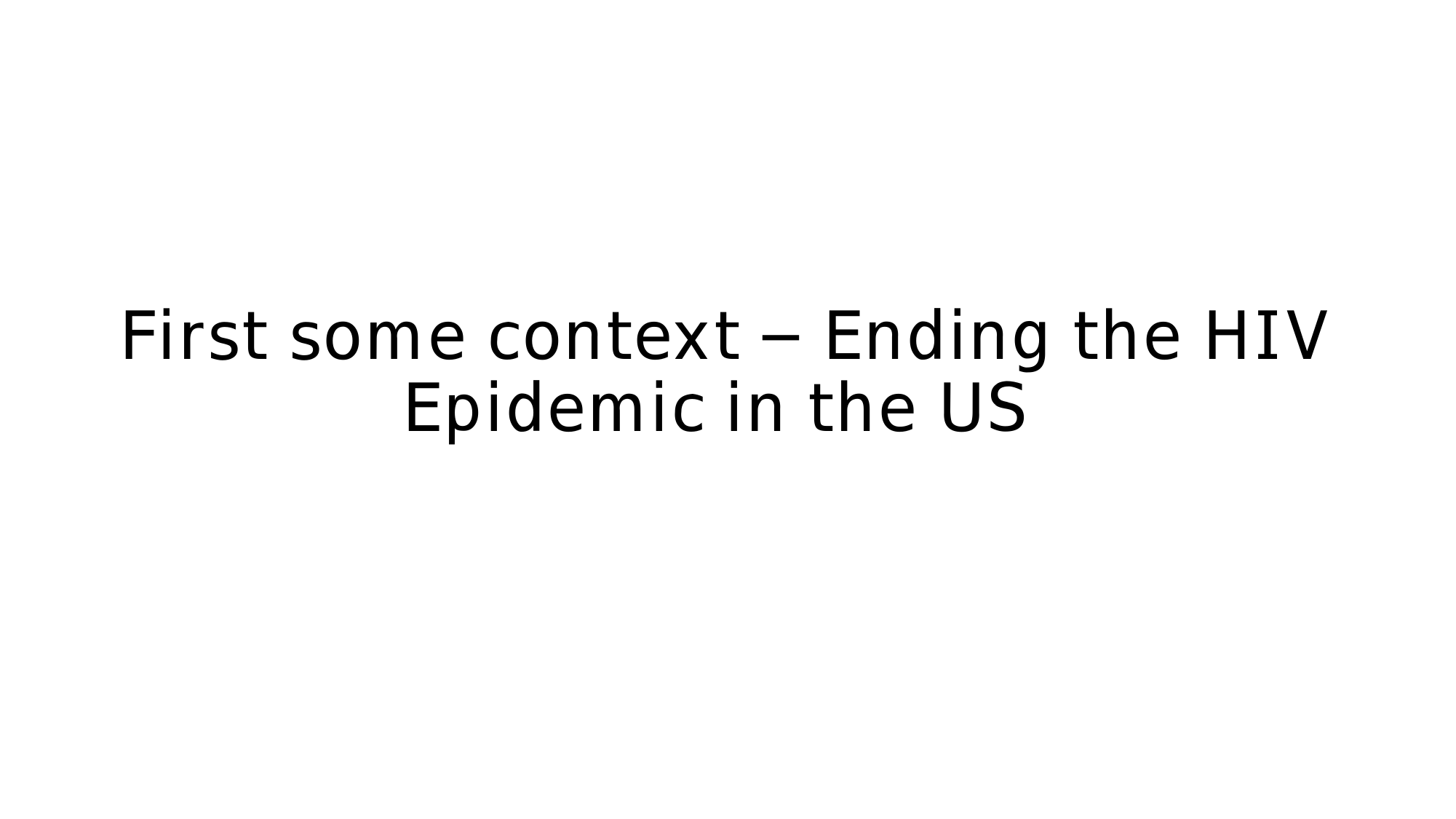

# First some context – Ending the HIV Epidemic in the US